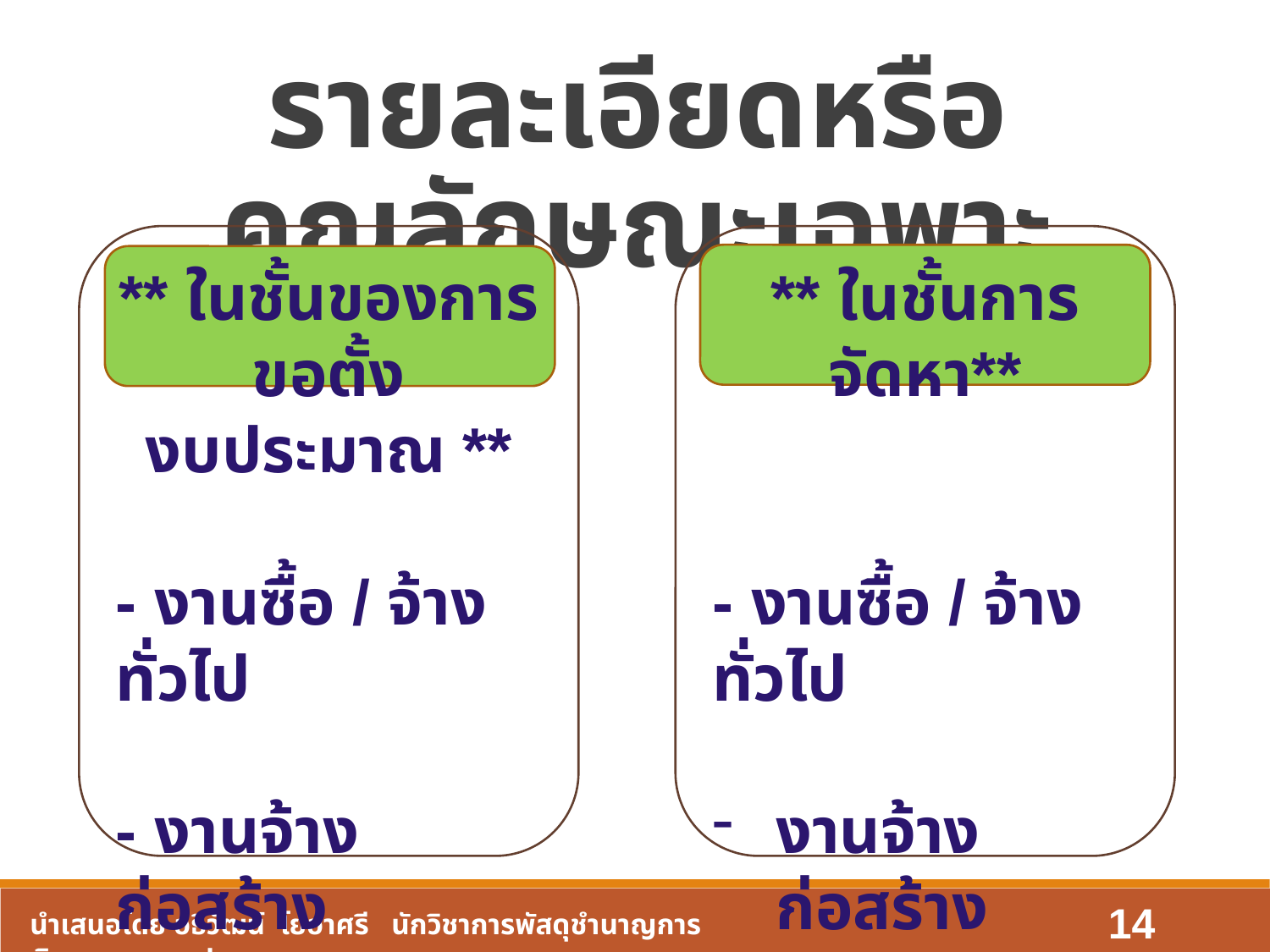

รายละเอียดหรือคุณลักษณะเฉพาะ
** ในชั้นของการขอตั้ง
งบประมาณ **

- งานซื้อ / จ้าง ทั่วไป

- งานจ้างก่อสร้าง

      Conceptual design
** ในชั้นการจัดหา**

- งานซื้อ / จ้าง ทั่วไป

งานจ้างก่อสร้าง

      Detail  design

14